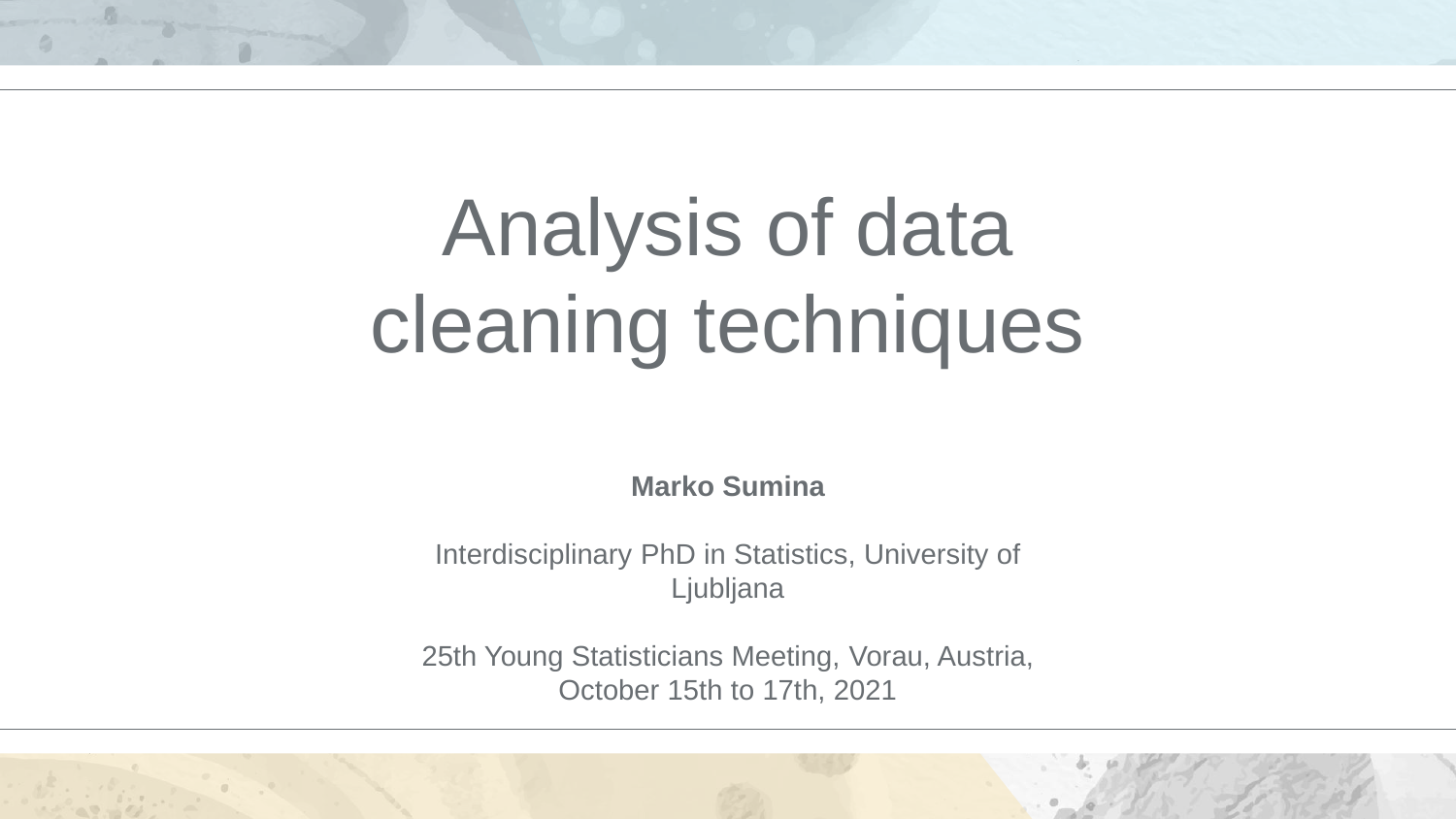

# Analysis of data cleaning techniques
Marko Sumina

Interdisciplinary PhD in Statistics, University of Ljubljana

25th Young Statisticians Meeting, Vorau, Austria, October 15th to 17th, 2021